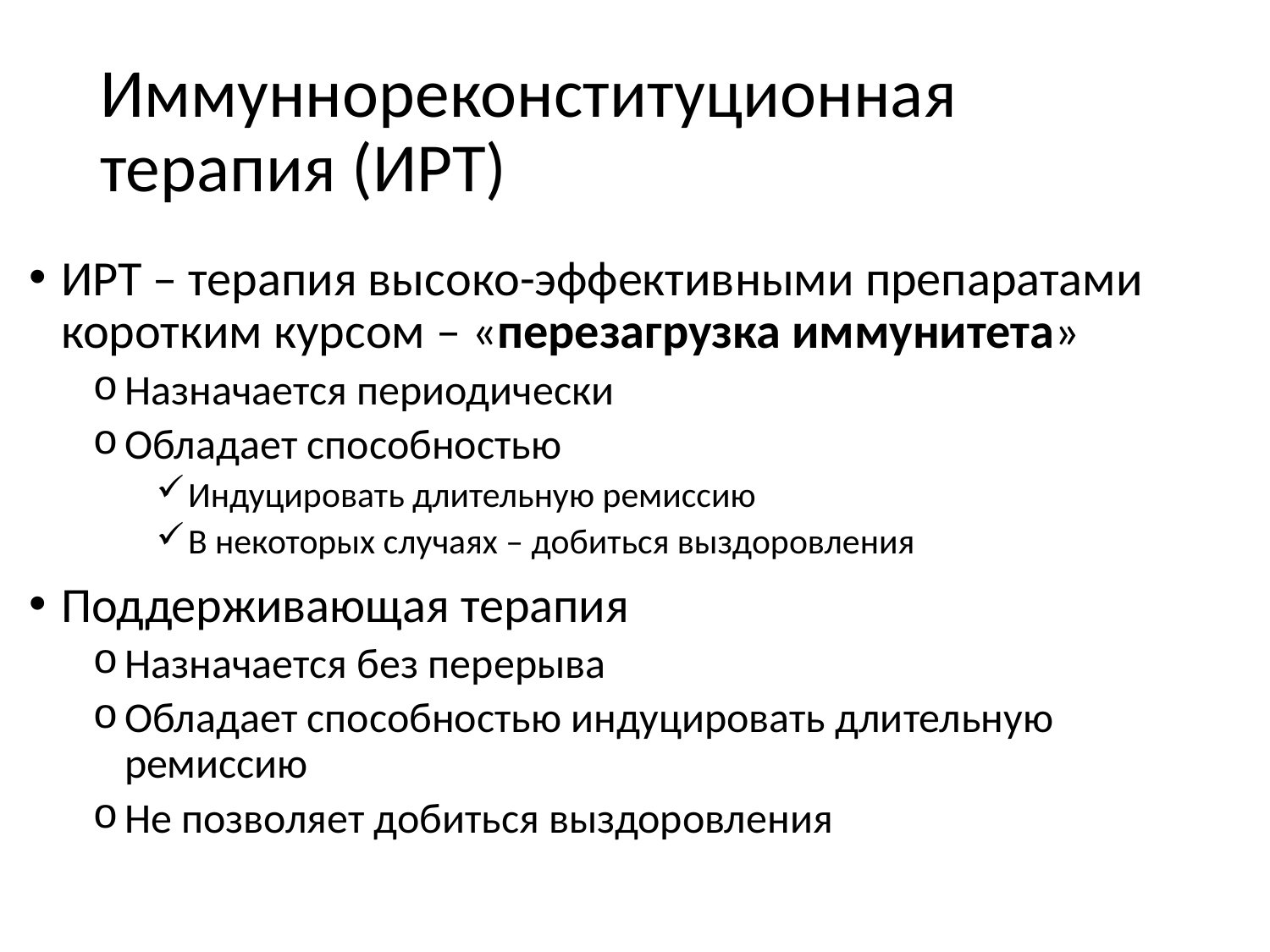

# Иммуннореконституционная терапия (ИРТ)
ИРТ – терапия высоко-эффективными препаратами коротким курсом – «перезагрузка иммунитета»
Назначается периодически
Обладает способностью
Индуцировать длительную ремиссию
В некоторых случаях – добиться выздоровления
Поддерживающая терапия
Назначается без перерыва
Обладает способностью индуцировать длительную ремиссию
Не позволяет добиться выздоровления